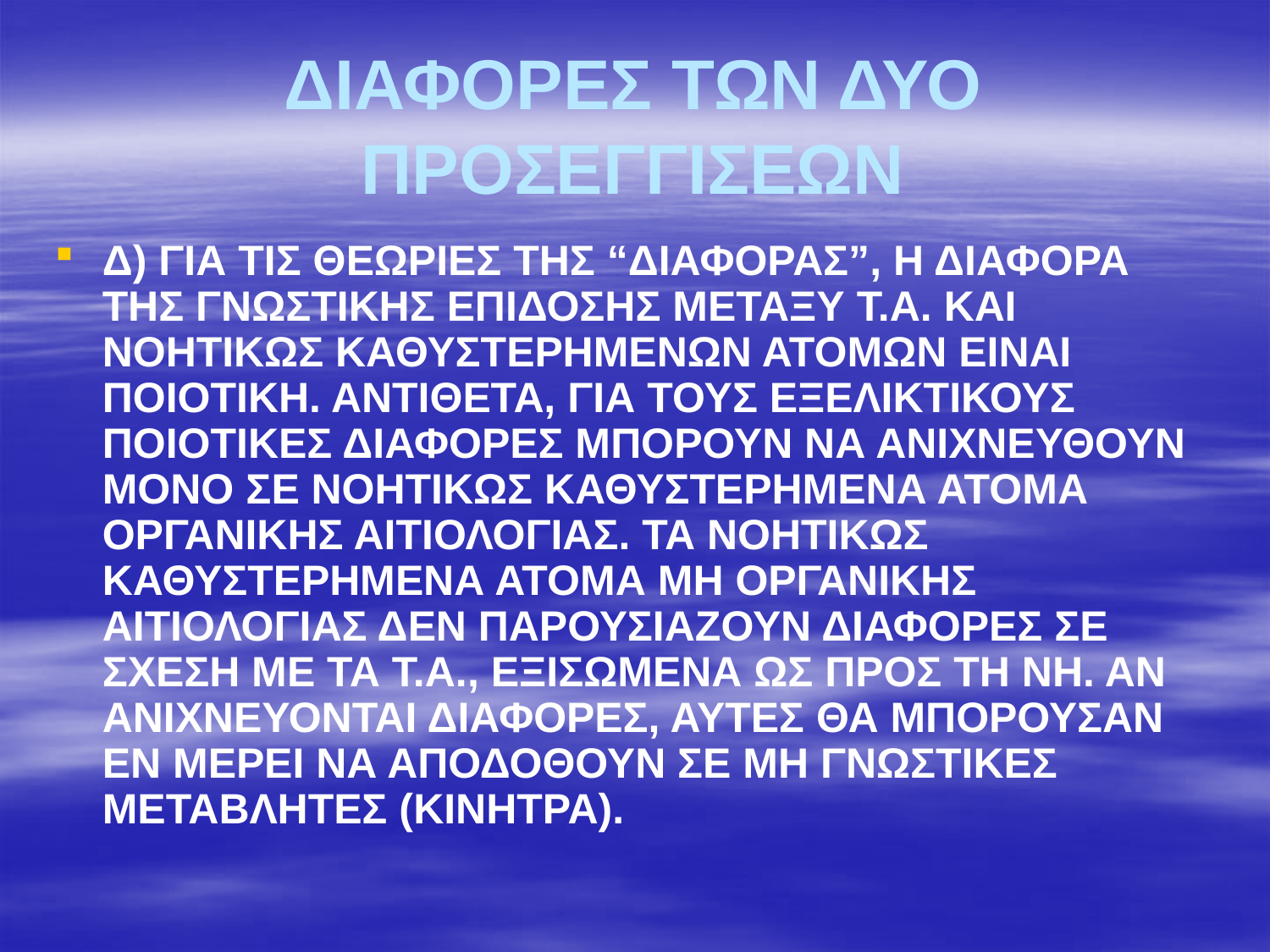

# ΔΙΑΦΟΡΕΣ ΤΩΝ ΔΥΟ ΠΡΟΣΕΓΓΙΣΕΩΝ
Δ) ΓΙΑ ΤΙΣ ΘΕΩΡΙΕΣ ΤΗΣ “ΔΙΑΦΟΡΑΣ”, Η ΔΙΑΦΟΡΑ ΤΗΣ ΓΝΩΣΤΙΚΗΣ ΕΠΙΔΟΣΗΣ ΜΕΤΑΞΥ T.A. ΚΑΙ ΝΟΗΤΙΚΩΣ ΚΑΘΥΣΤΕΡΗΜΕΝΩΝ ΑΤΟΜΩΝ ΕΙΝΑΙ ΠΟΙΟΤΙΚΗ. ΑΝΤΙΘΕΤΑ, ΓΙΑ ΤΟΥΣ ΕΞΕΛΙΚΤΙΚΟΥΣ  ΠΟΙΟΤΙΚΕΣ ΔΙΑΦΟΡΕΣ ΜΠΟΡΟΥΝ ΝΑ ΑΝΙΧΝΕΥΘΟΥΝ ΜΟΝΟ ΣΕ ΝΟΗΤΙΚΩΣ ΚΑΘΥΣΤΕΡΗΜΕΝΑ ΑΤΟΜΑ ΟΡΓΑΝΙΚΗΣ ΑΙΤΙΟΛΟΓΙΑΣ. ΤΑ ΝΟΗΤΙΚΩΣ ΚΑΘΥΣΤΕΡΗΜΕΝΑ ΑΤΟΜΑ ΜΗ ΟΡΓΑΝΙΚΗΣ ΑΙΤΙΟΛΟΓΙΑΣ ΔΕΝ ΠΑΡΟΥΣΙΑΖΟΥΝ ΔΙΑΦΟΡΕΣ ΣΕ ΣΧΕΣΗ ΜΕ ΤΑ T.A., ΕΞΙΣΩΜΕΝΑ ΩΣ ΠΡΟΣ ΤΗ ΝΗ. ΑΝ ΑΝΙΧΝΕΥΟΝΤΑΙ ΔΙΑΦΟΡΕΣ, ΑΥΤΕΣ ΘΑ ΜΠΟΡΟΥΣΑΝ ΕΝ ΜΕΡΕΙ ΝΑ ΑΠΟΔΟΘΟΥΝ ΣΕ ΜΗ ΓΝΩΣΤΙΚΕΣ ΜΕΤΑΒΛΗΤΕΣ (ΚΙΝΗΤΡΑ).